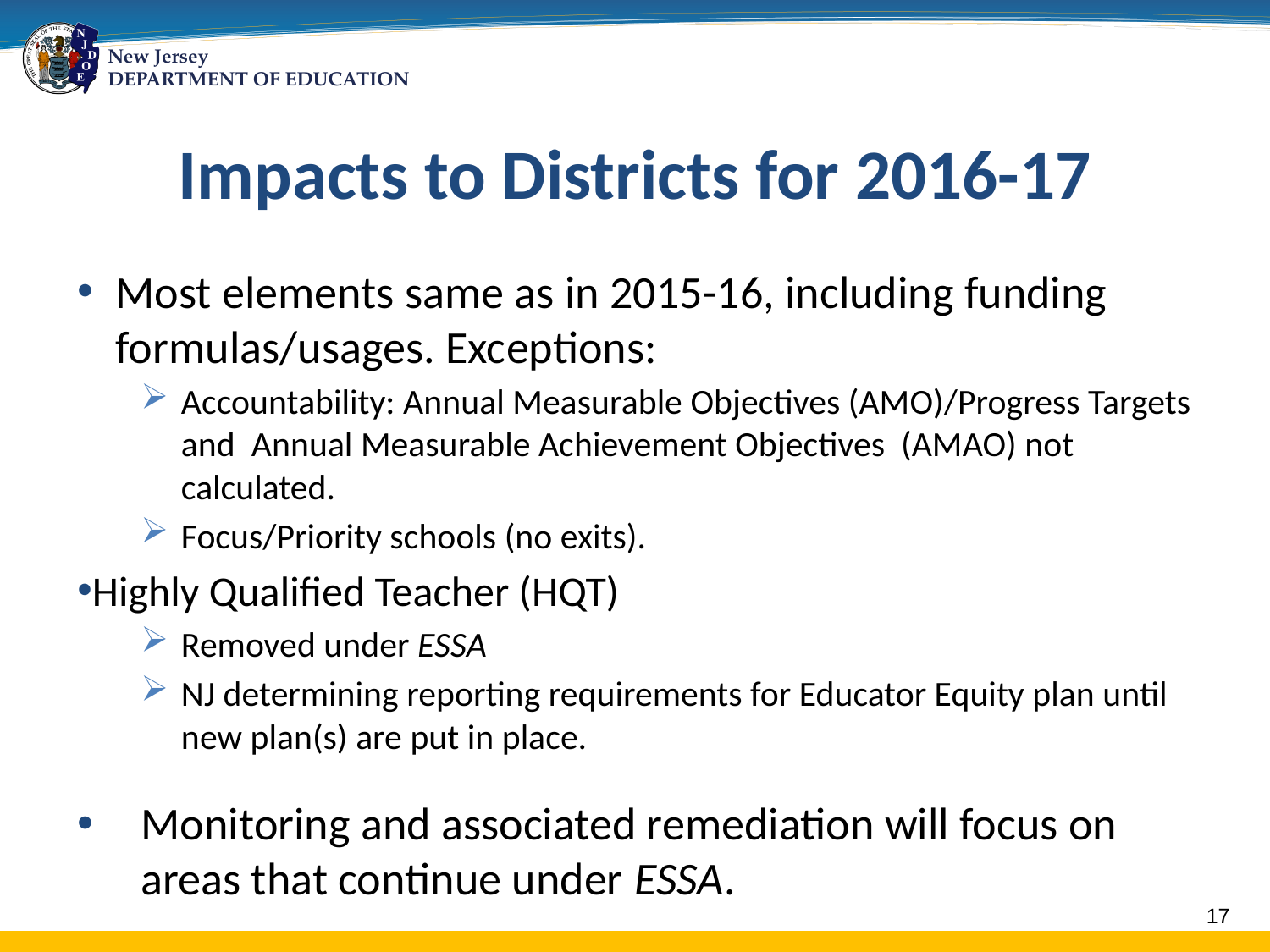

# Impacts to Districts for 2016-17
Most elements same as in 2015-16, including funding formulas/usages. Exceptions:
Accountability: Annual Measurable Objectives (AMO)/Progress Targets and  Annual Measurable Achievement Objectives  (AMAO) not calculated.
Focus/Priority schools (no exits).
Highly Qualified Teacher (HQT)
Removed under ESSA
NJ determining reporting requirements for Educator Equity plan until new plan(s) are put in place.

Monitoring and associated remediation will focus on areas that continue under ESSA.

17